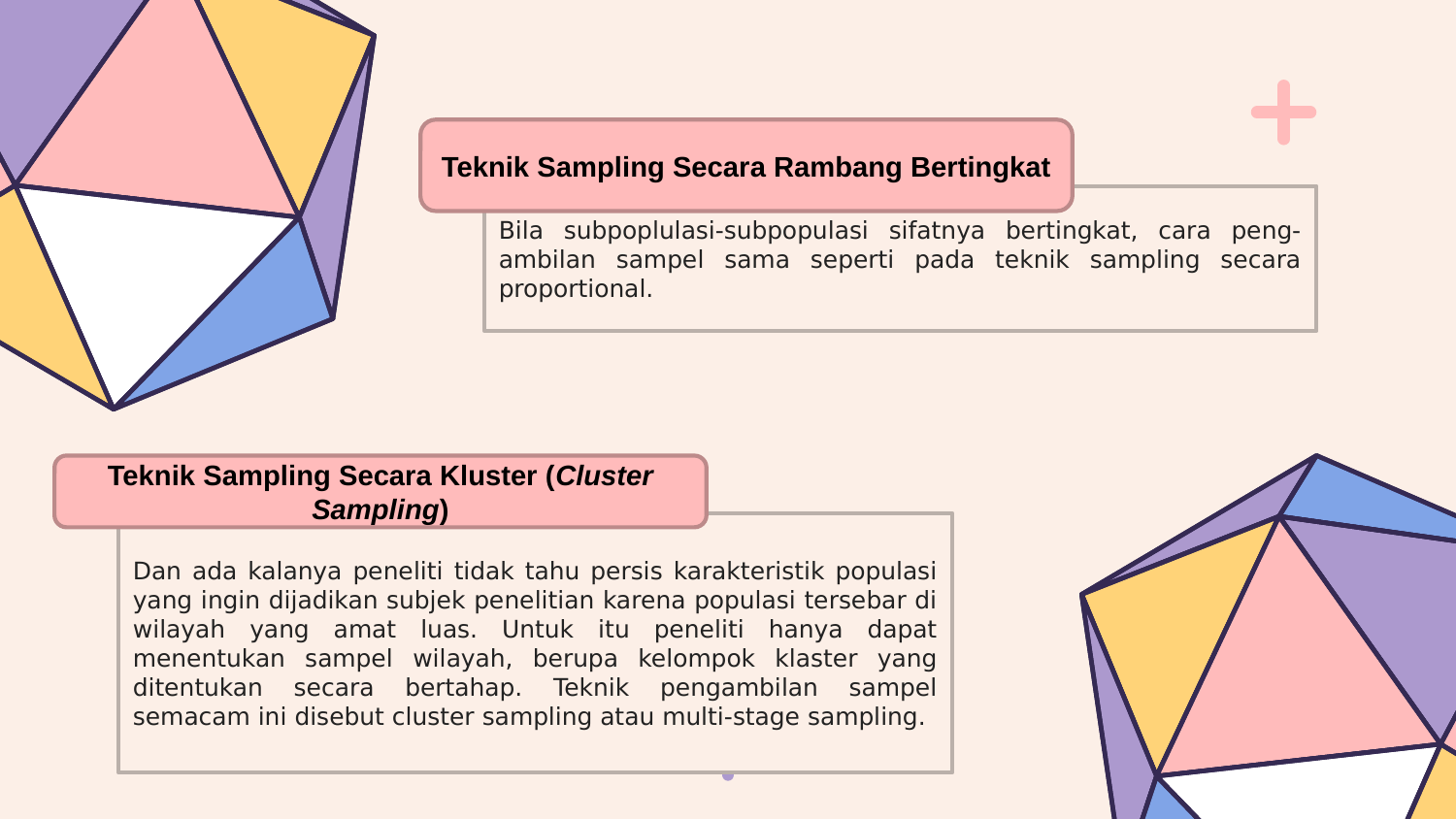

Teknik Sampling Secara Rambang Bertingkat
Bila subpoplulasi-subpopulasi sifatnya bertingkat, cara peng-ambilan sampel sama seperti pada teknik sampling secara proportional.
Teknik Sampling Secara Kluster (Cluster Sampling)

Dan ada kalanya peneliti tidak tahu persis karakteristik populasi yang ingin dijadikan subjek penelitian karena populasi tersebar di wilayah yang amat luas. Untuk itu peneliti hanya dapat menentukan sampel wilayah, berupa kelompok klaster yang ditentukan secara bertahap. Teknik pengambilan sampel semacam ini disebut cluster sampling atau multi-stage sampling.